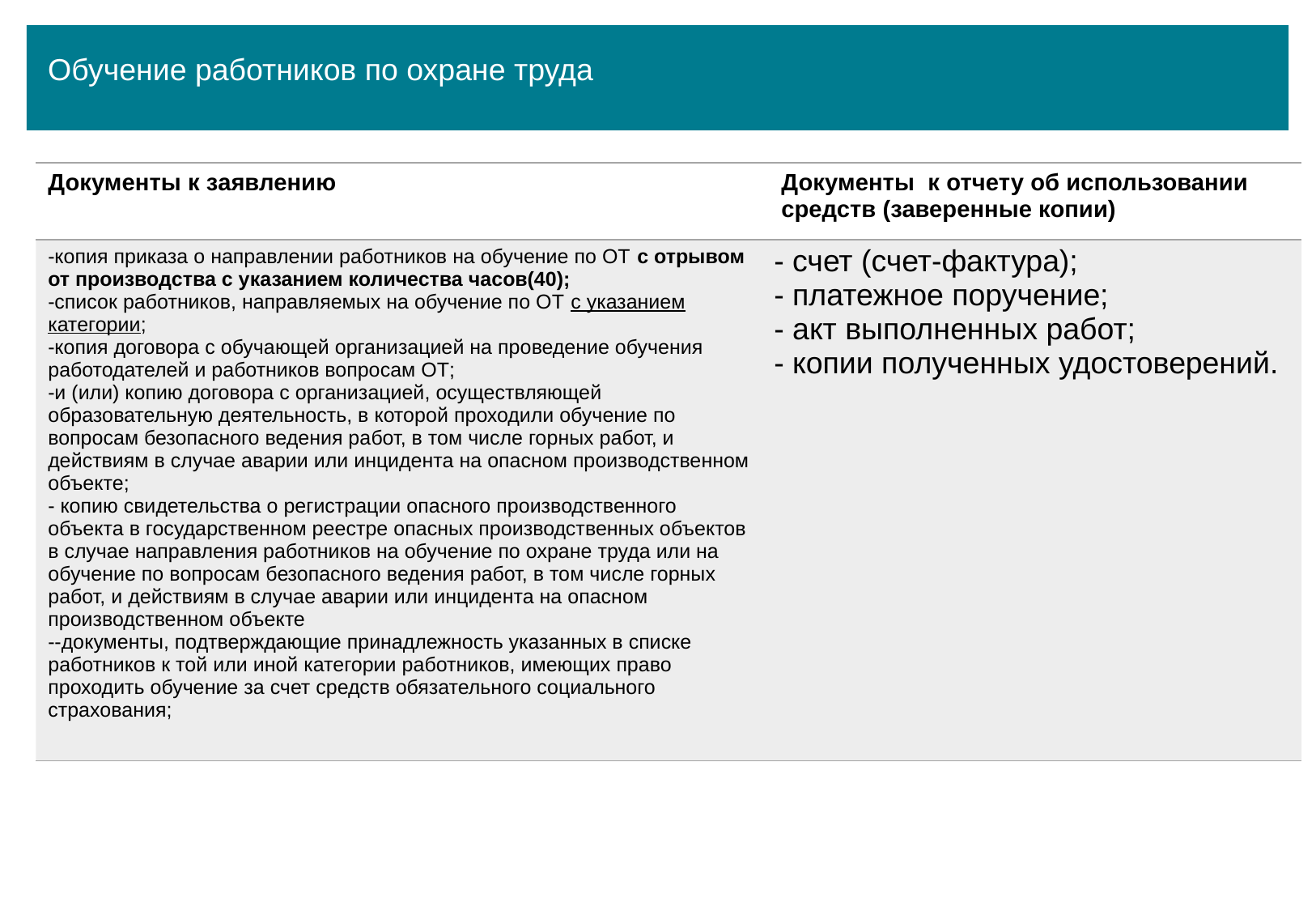

Обучение работников по охране труда

| Документы к заявлению | Документы к отчету об использовании средств (заверенные копии) |
| --- | --- |
| -копия приказа о направлении работников на обучение по ОТ с отрывом от производства с указанием количества часов(40); -список работников, направляемых на обучение по ОТ с указанием категории; -копия договора с обучающей организацией на проведение обучения работодателей и работников вопросам ОТ; -и (или) копию договора с организацией, осуществляющей образовательную деятельность, в которой проходили обучение по вопросам безопасного ведения работ, в том числе горных работ, и действиям в случае аварии или инцидента на опасном производственном объекте; - копию свидетельства о регистрации опасного производственного объекта в государственном реестре опасных производственных объектов в случае направления работников на обучение по охране труда или на обучение по вопросам безопасного ведения работ, в том числе горных работ, и действиям в случае аварии или инцидента на опасном производственном объекте --документы, подтверждающие принадлежность указанных в списке работников к той или иной категории работников, имеющих право проходить обучение за счет средств обязательного социального страхования; | - счет (счет-фактура); - платежное поручение; - акт выполненных работ; - копии полученных удостоверений. |